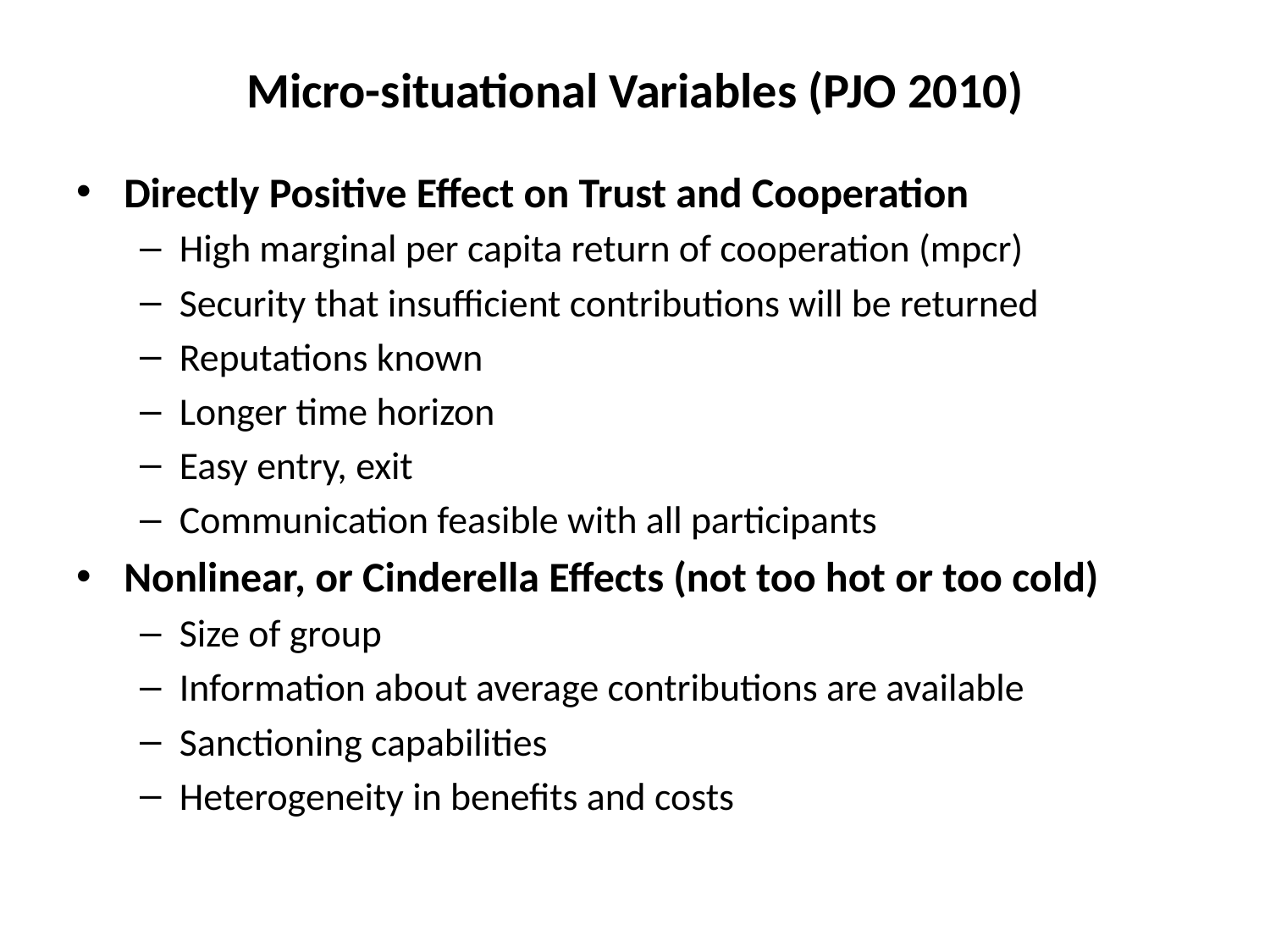

# Micro-situational Variables (PJO 2010)
Directly Positive Effect on Trust and Cooperation
High marginal per capita return of cooperation (mpcr)
Security that insufficient contributions will be returned
Reputations known
Longer time horizon
Easy entry, exit
Communication feasible with all participants
Nonlinear, or Cinderella Effects (not too hot or too cold)
Size of group
Information about average contributions are available
Sanctioning capabilities
Heterogeneity in benefits and costs